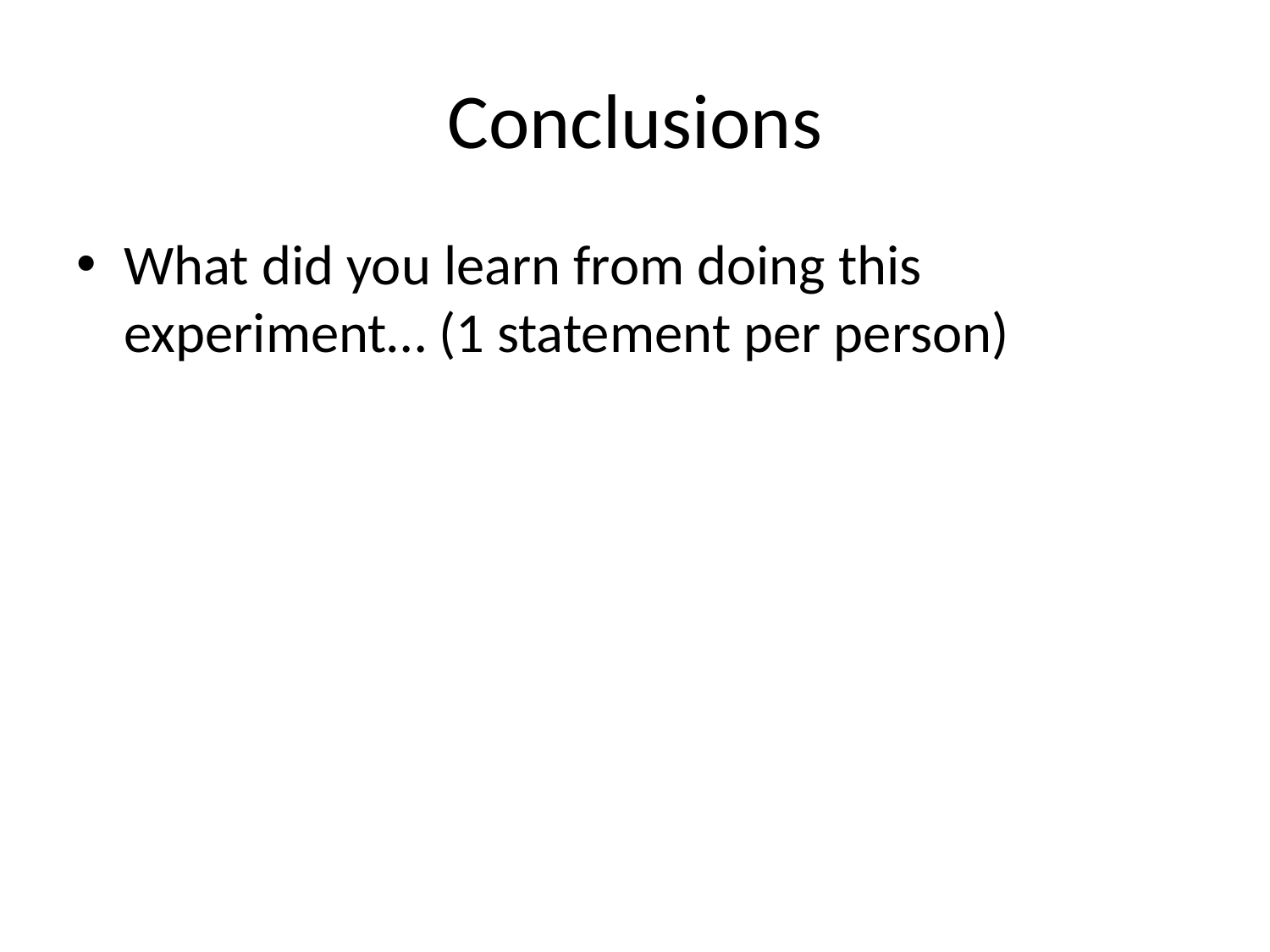

# Conclusions
What did you learn from doing this experiment… (1 statement per person)